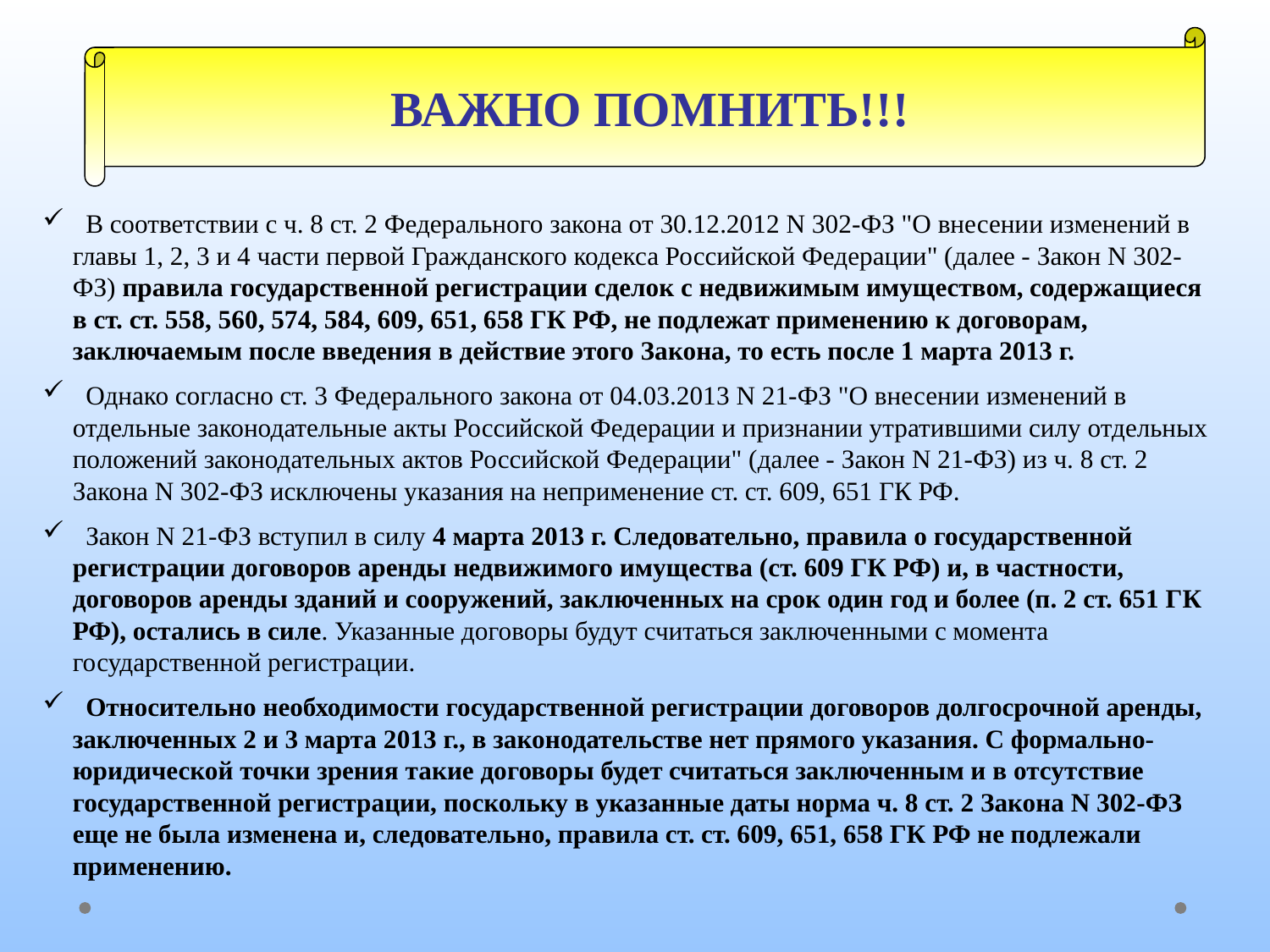

ВАЖНО ПОМНИТЬ!!!
  В соответствии с ч. 8 ст. 2 Федерального закона от 30.12.2012 N 302-ФЗ "О внесении изменений в главы 1, 2, 3 и 4 части первой Гражданского кодекса Российской Федерации" (далее - Закон N 302-ФЗ) правила государственной регистрации сделок с недвижимым имуществом, содержащиеся в ст. ст. 558, 560, 574, 584, 609, 651, 658 ГК РФ, не подлежат применению к договорам, заключаемым после введения в действие этого Закона, то есть после 1 марта 2013 г.
  Однако согласно ст. 3 Федерального закона от 04.03.2013 N 21-ФЗ "О внесении изменений в отдельные законодательные акты Российской Федерации и признании утратившими силу отдельных положений законодательных актов Российской Федерации" (далее - Закон N 21-ФЗ) из ч. 8 ст. 2 Закона N 302-ФЗ исключены указания на неприменение ст. ст. 609, 651 ГК РФ.
  Закон N 21-ФЗ вступил в силу 4 марта 2013 г. Следовательно, правила о государственной регистрации договоров аренды недвижимого имущества (ст. 609 ГК РФ) и, в частности, договоров аренды зданий и сооружений, заключенных на срок один год и более (п. 2 ст. 651 ГК РФ), остались в силе. Указанные договоры будут считаться заключенными с момента государственной регистрации.
  Относительно необходимости государственной регистрации договоров долгосрочной аренды, заключенных 2 и 3 марта 2013 г., в законодательстве нет прямого указания. С формально-юридической точки зрения такие договоры будет считаться заключенным и в отсутствие государственной регистрации, поскольку в указанные даты норма ч. 8 ст. 2 Закона N 302-ФЗ еще не была изменена и, следовательно, правила ст. ст. 609, 651, 658 ГК РФ не подлежали применению.